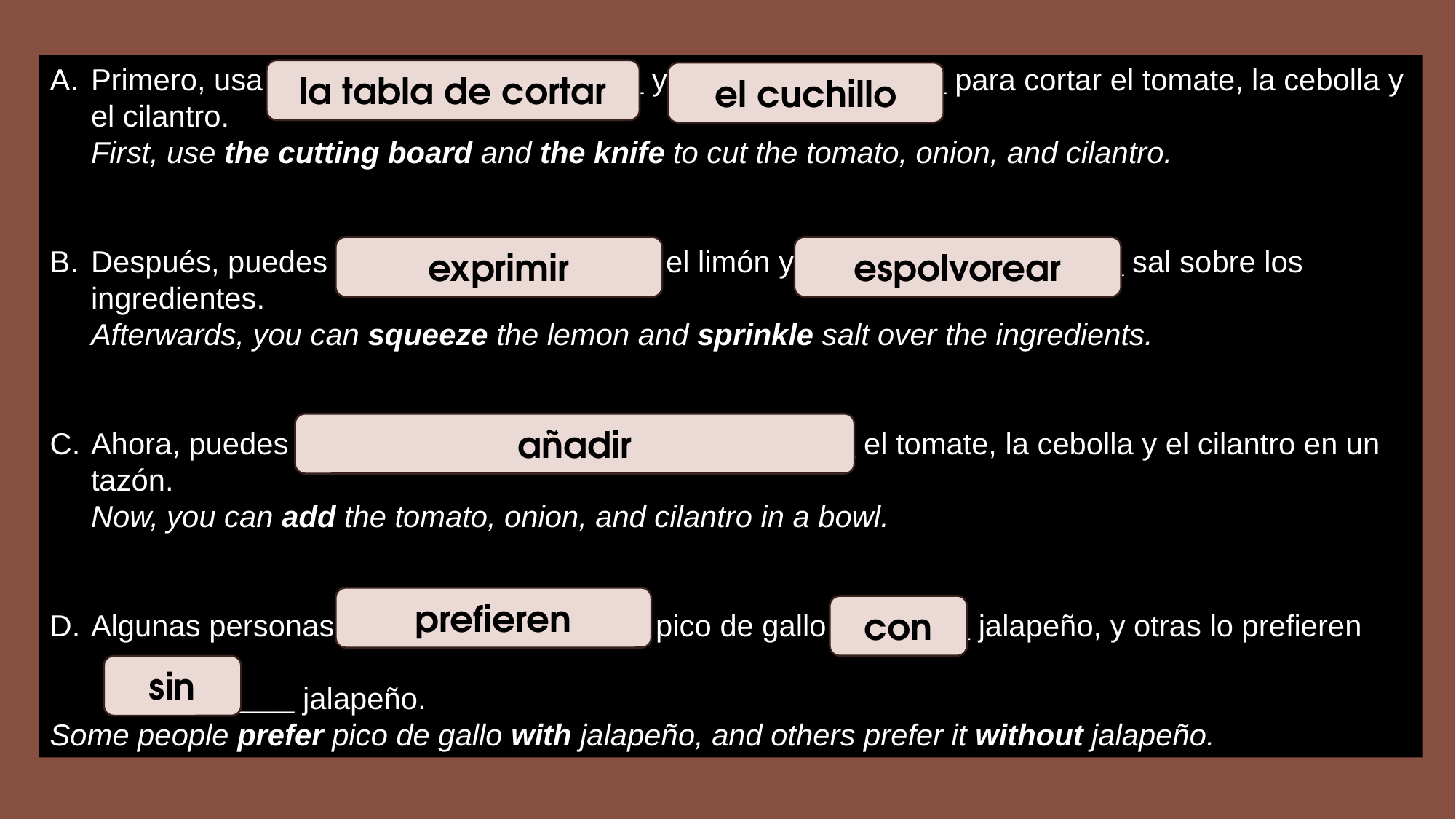

Primero, usa ______________________ y ________________ para cortar el tomate, la cebolla y el cilantro.
First, use the cutting board and the knife to cut the tomato, onion, and cilantro.

Después, puedes ___________________ el limón y ___________________ sal sobre los ingredientes.
Afterwards, you can squeeze the lemon and sprinkle salt over the ingredients.

Ahora, puedes _________________________________ el tomate, la cebolla y el cilantro en un tazón.
Now, you can add the tomato, onion, and cilantro in a bowl.

Algunas personas __________________ pico de gallo ________ jalapeño, y otras lo prefieren

	________ jalapeño.
Some people prefer pico de gallo with jalapeño, and others prefer it without jalapeño.
la tabla de cortar
el cuchillo
exprimir
espolvorear
añadir
prefieren
con
sin